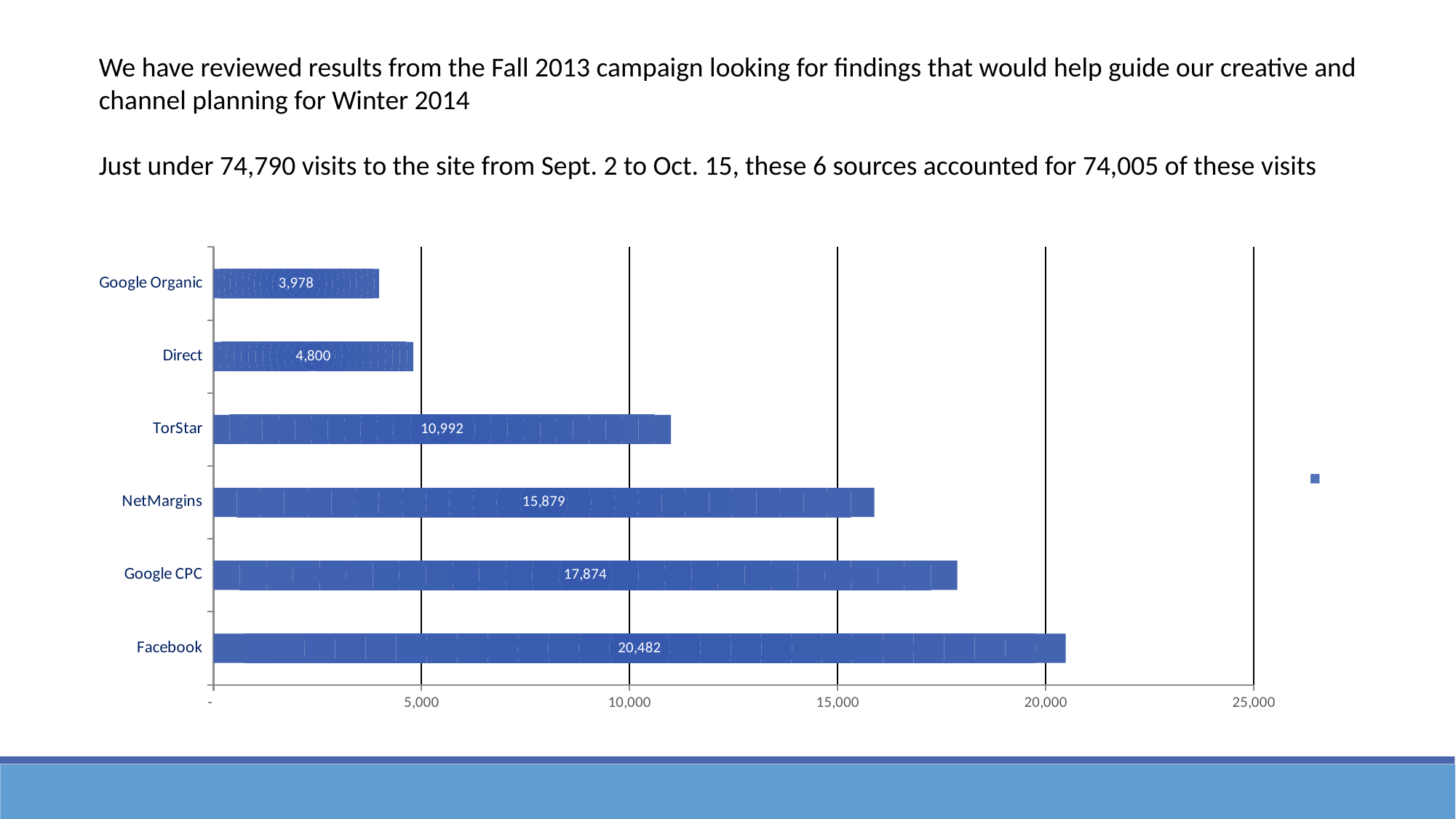

We have reviewed results from the Fall 2013 campaign looking for findings that would help guide our creative and channel planning for Winter 2014

Just under 74,790 visits to the site from Sept. 2 to Oct. 15, these 6 sources accounted for 74,005 of these visits

### Chart

| Category | Visits to EE |
|---|---|
| Facebook | 20482.0 |
| Google CPC | 17874.0 |
| NetMargins | 15879.0 |
| TorStar | 10992.0 |
| Direct | 4800.0 |
| Google Organic | 3978.0 |